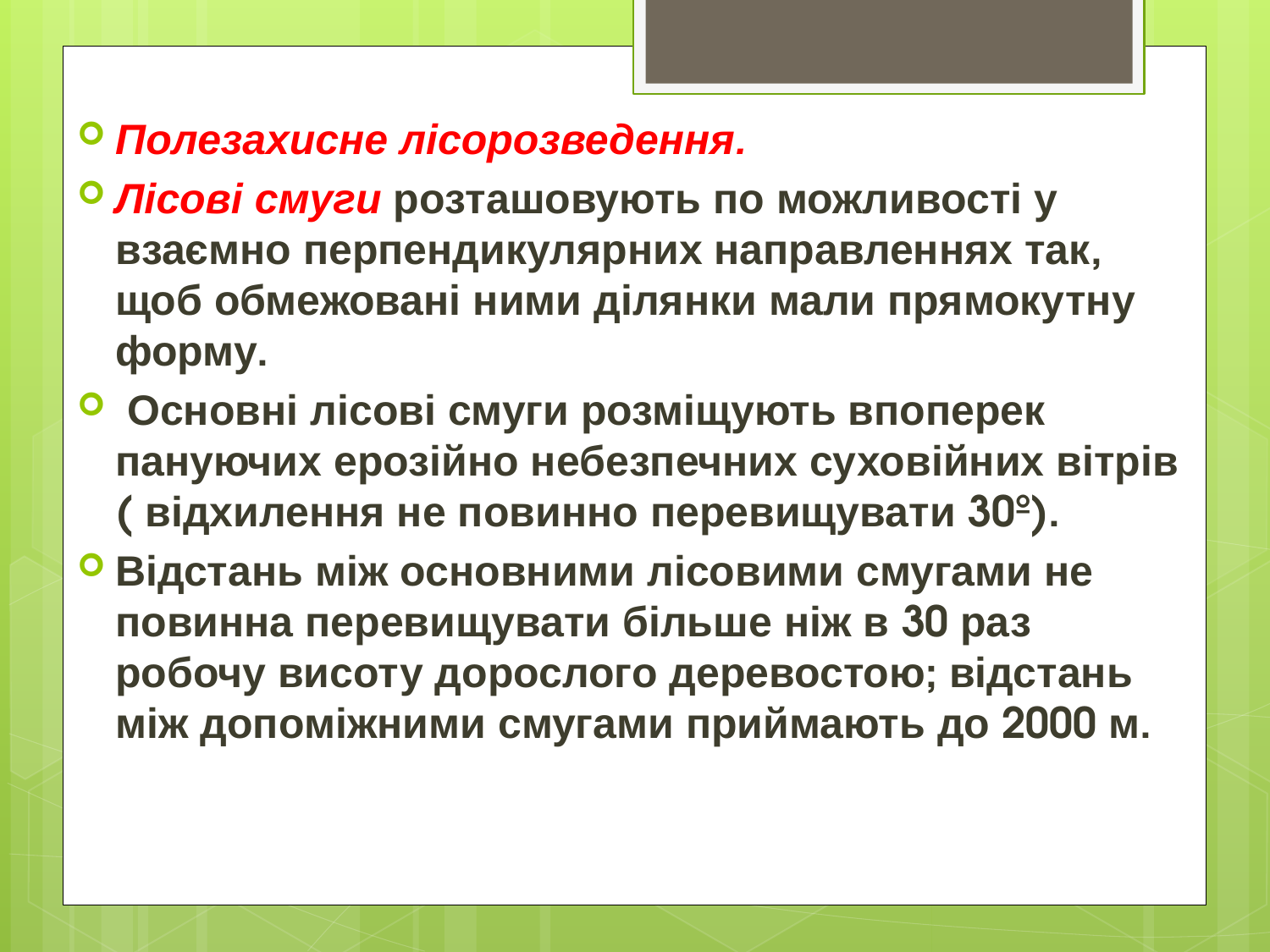

Полезахисне лісорозведення.
Лісові смуги розташовують по можливості у взаємно перпендикулярних направленнях так, щоб обмежовані ними ділянки мали прямокутну форму.
 Основні лісові смуги розміщують впоперек пануючих ерозійно небезпечних суховійних вітрів ( відхилення не повинно перевищувати 30º).
Відстань між основними лісовими смугами не повинна перевищувати більше ніж в 30 раз робочу висоту дорослого деревостою; відстань між допоміжними смугами приймають до 2000 м.